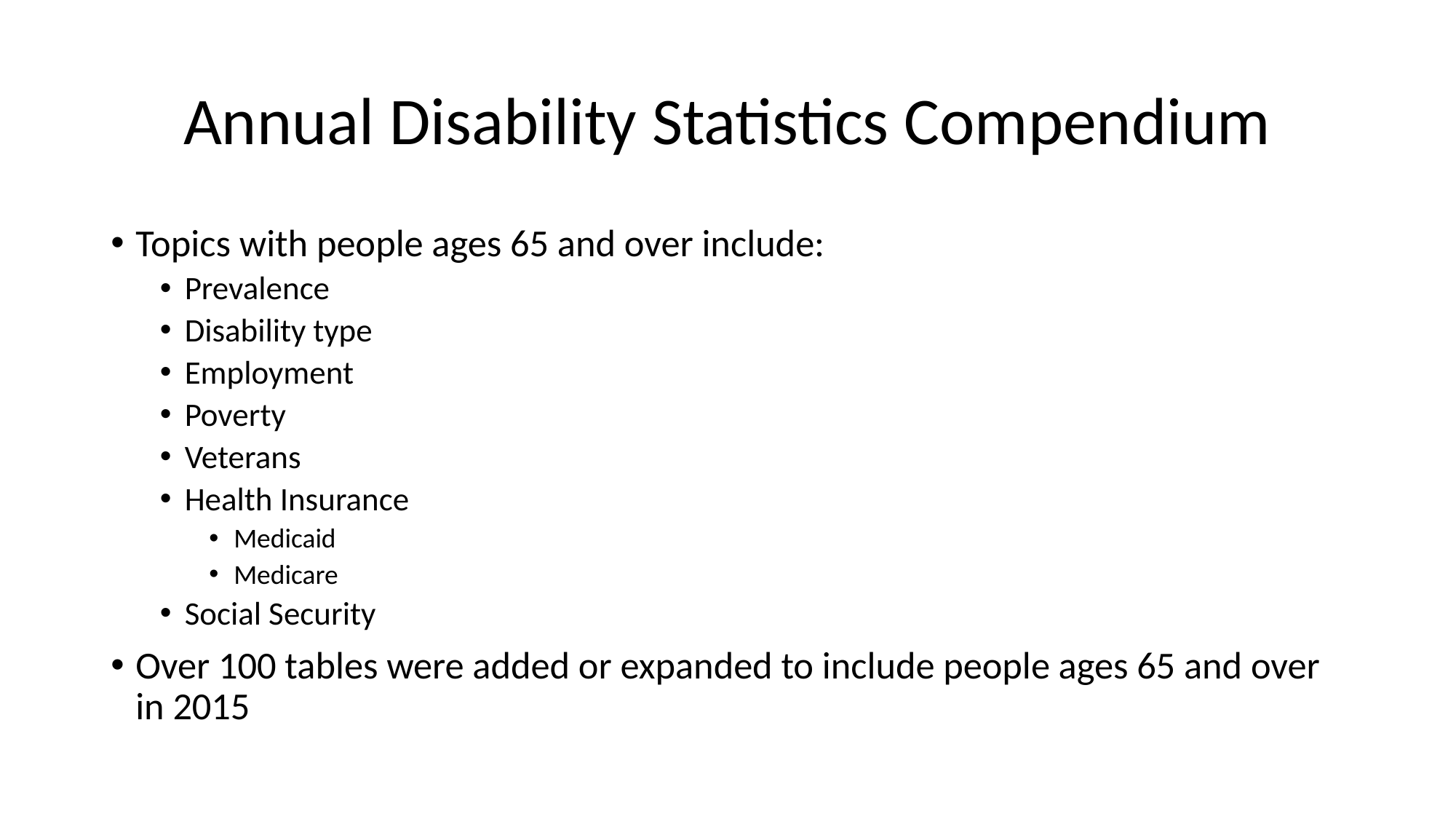

# Annual Disability Statistics Compendium
Topics with people ages 65 and over include:
Prevalence
Disability type
Employment
Poverty
Veterans
Health Insurance
Medicaid
Medicare
Social Security
Over 100 tables were added or expanded to include people ages 65 and over in 2015